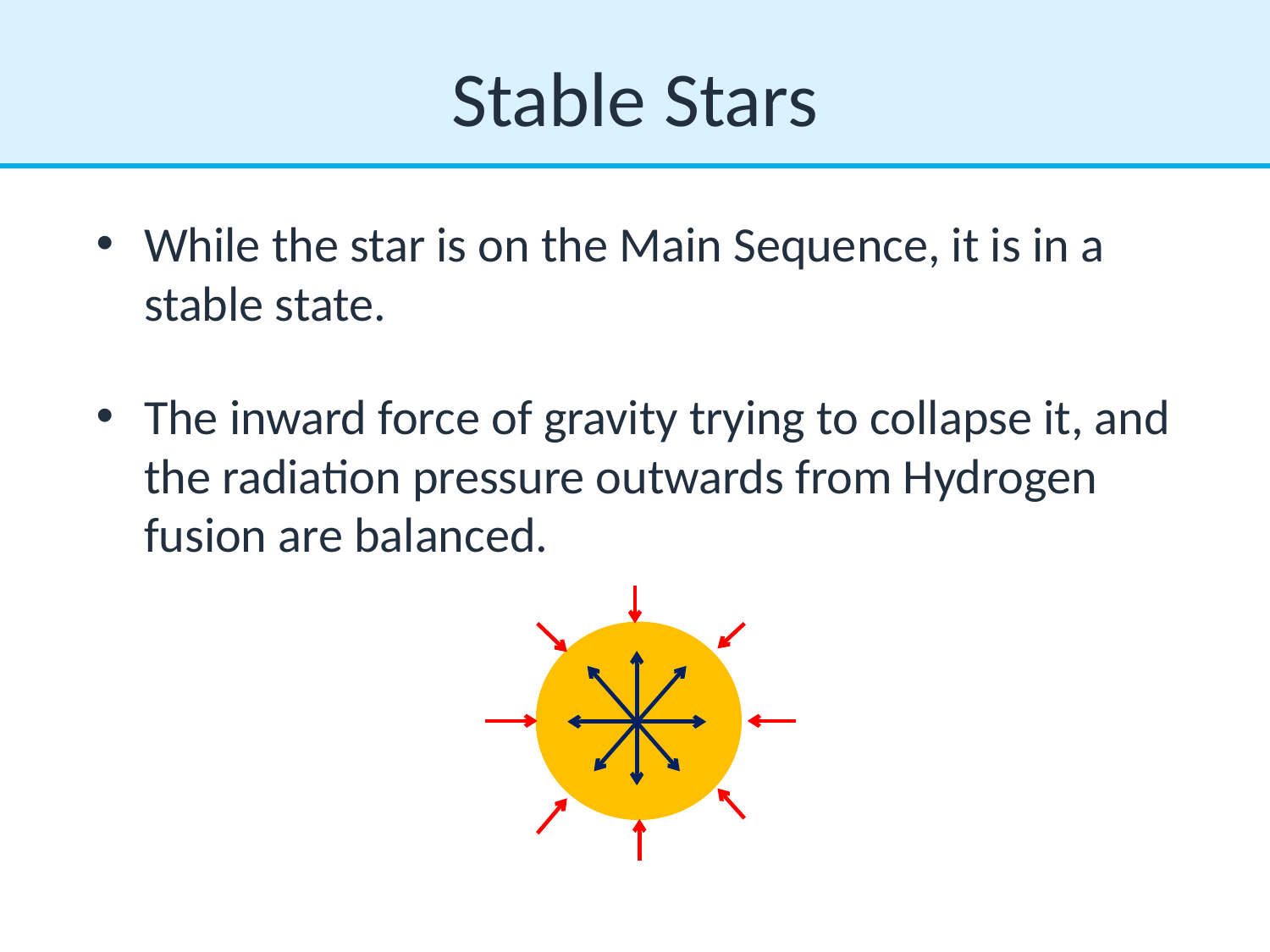

# Stable Stars
While the star is on the Main Sequence, it is in a stable state.

The inward force of gravity trying to collapse it, and the radiation pressure outwards from Hydrogen fusion are balanced.